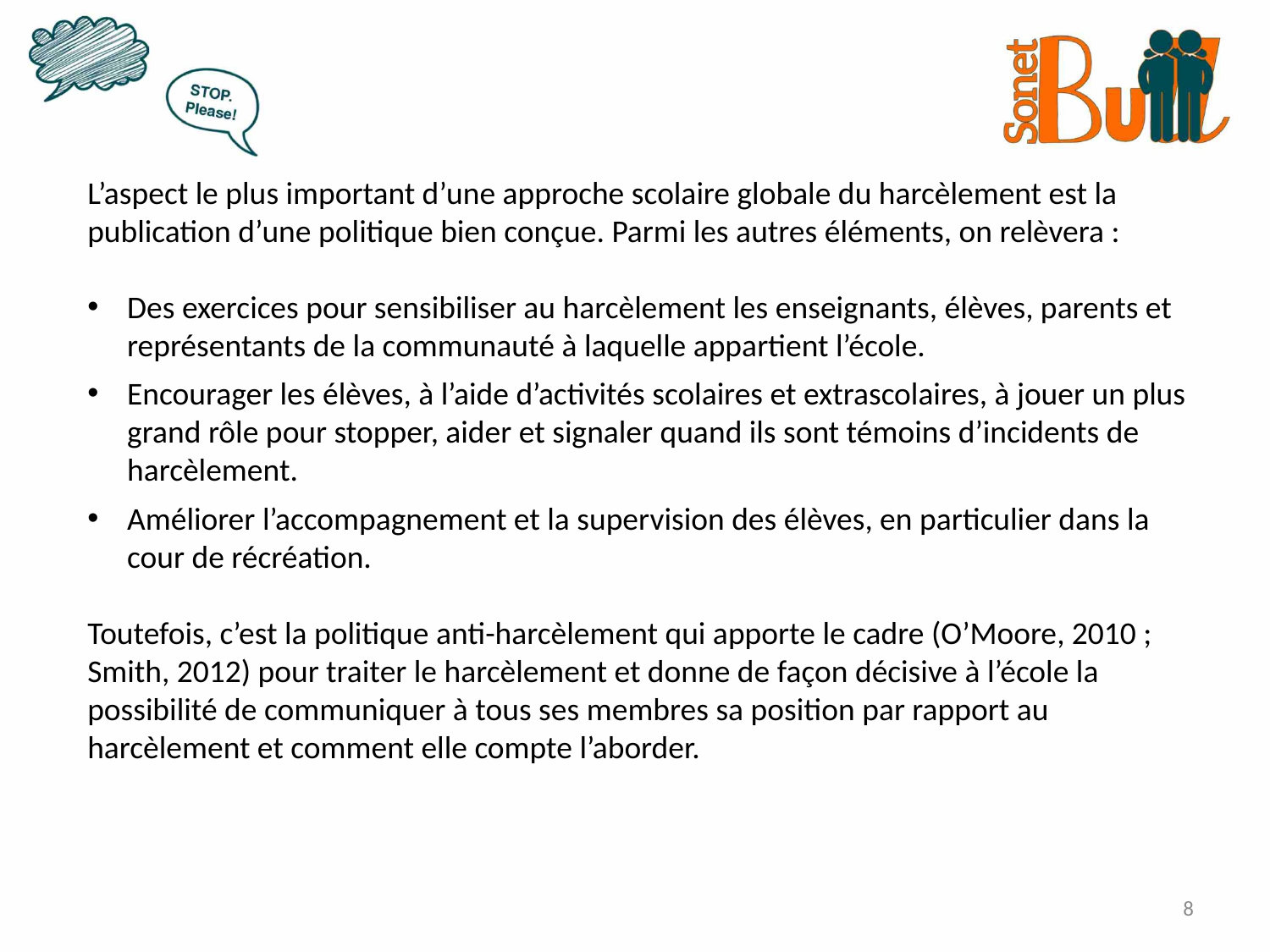

L’aspect le plus important d’une approche scolaire globale du harcèlement est la publication d’une politique bien conçue. Parmi les autres éléments, on relèvera :

Des exercices pour sensibiliser au harcèlement les enseignants, élèves, parents et représentants de la communauté à laquelle appartient l’école.
Encourager les élèves, à l’aide d’activités scolaires et extrascolaires, à jouer un plus grand rôle pour stopper, aider et signaler quand ils sont témoins d’incidents de harcèlement.
Améliorer l’accompagnement et la supervision des élèves, en particulier dans la cour de récréation.

Toutefois, c’est la politique anti-harcèlement qui apporte le cadre (O’Moore, 2010 ; Smith, 2012) pour traiter le harcèlement et donne de façon décisive à l’école la possibilité de communiquer à tous ses membres sa position par rapport au harcèlement et comment elle compte l’aborder.
8